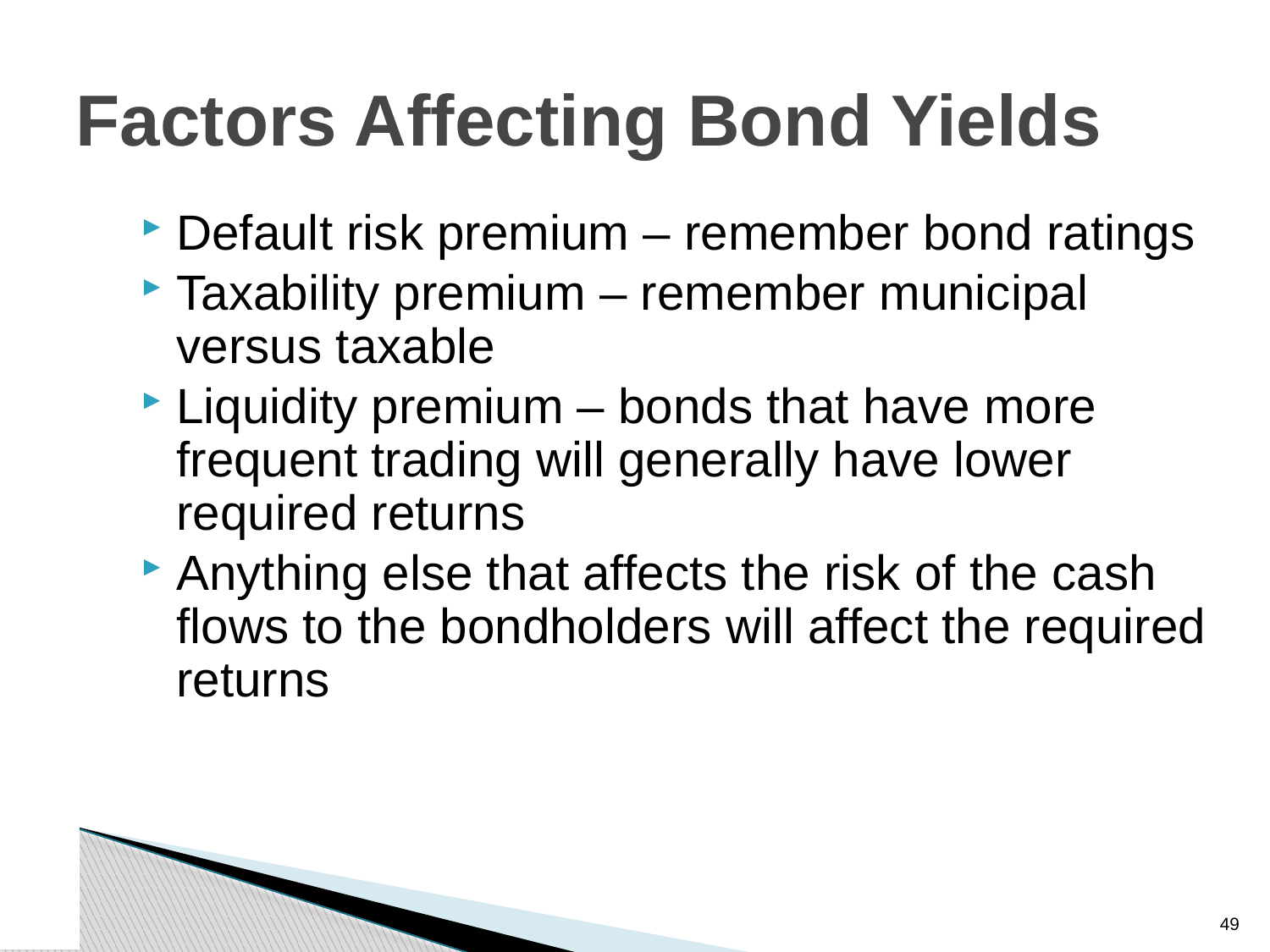

# Factors Affecting Bond Yields
Default risk premium – remember bond ratings
Taxability premium – remember municipal versus taxable
Liquidity premium – bonds that have more frequent trading will generally have lower required returns
Anything else that affects the risk of the cash flows to the bondholders will affect the required returns
49